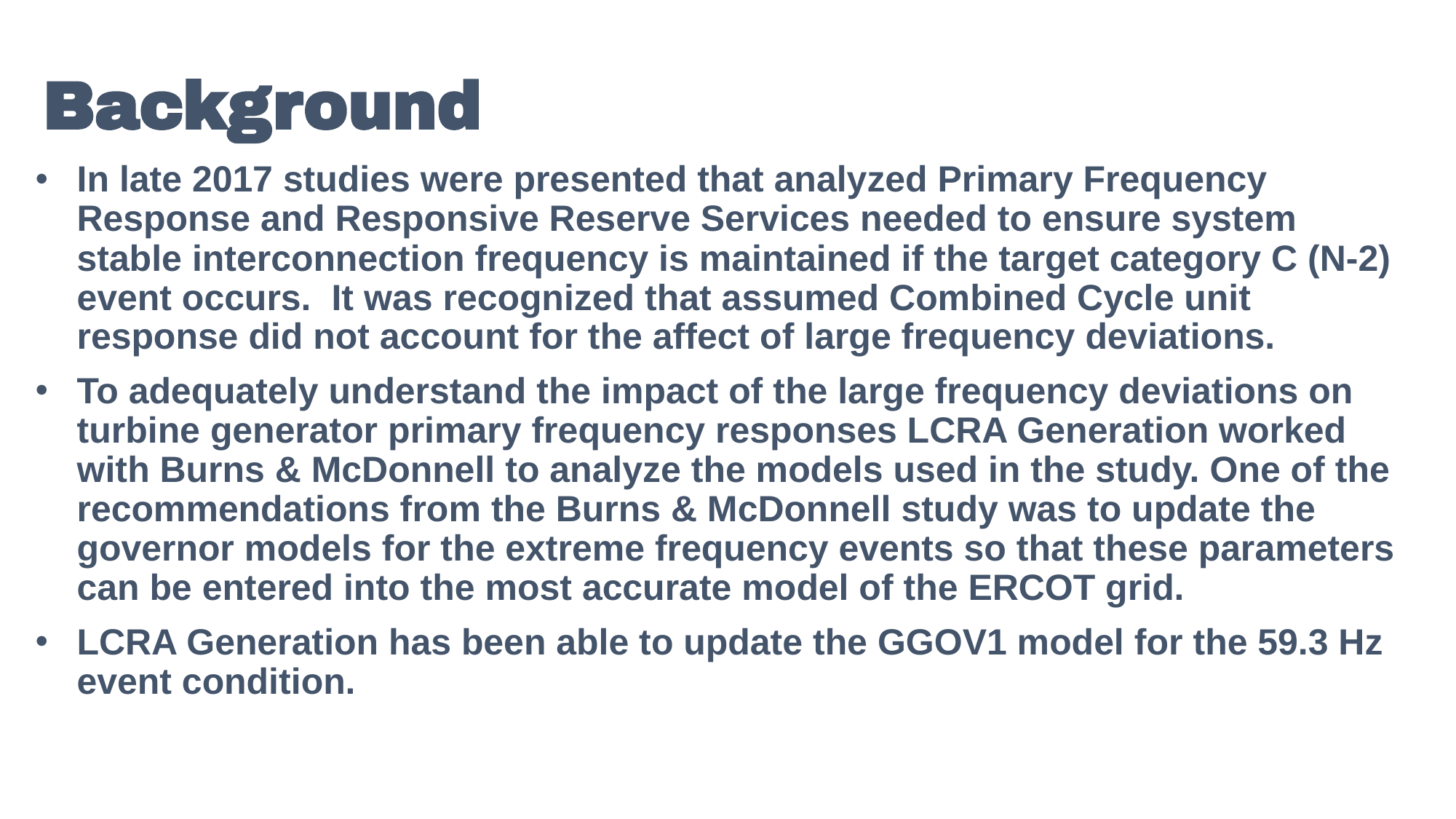

# Background
In late 2017 studies were presented that analyzed Primary Frequency Response and Responsive Reserve Services needed to ensure system stable interconnection frequency is maintained if the target category C (N-2) event occurs.  It was recognized that assumed Combined Cycle unit response did not account for the affect of large frequency deviations.
To adequately understand the impact of the large frequency deviations on turbine generator primary frequency responses LCRA Generation worked with Burns & McDonnell to analyze the models used in the study. One of the recommendations from the Burns & McDonnell study was to update the governor models for the extreme frequency events so that these parameters can be entered into the most accurate model of the ERCOT grid.
LCRA Generation has been able to update the GGOV1 model for the 59.3 Hz event condition.